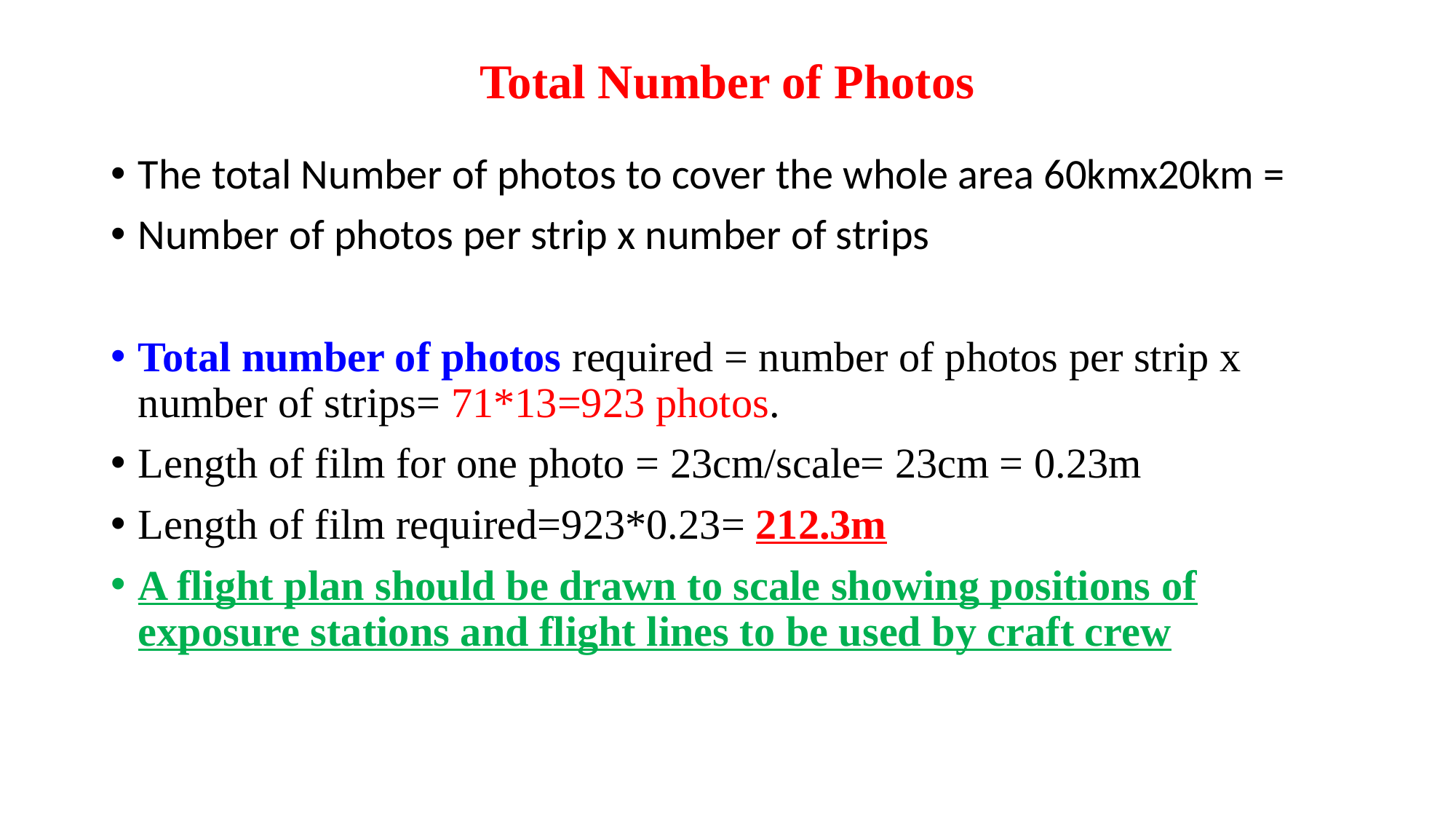

# Total Number of Photos
The total Number of photos to cover the whole area 60kmx20km =
Number of photos per strip x number of strips

Total number of photos required = number of photos per strip x number of strips= 71*13=923 photos.
Length of film for one photo = 23cm/scale= 23cm = 0.23m
Length of film required=923*0.23= 212.3m
A flight plan should be drawn to scale showing positions of exposure stations and flight lines to be used by craft crew